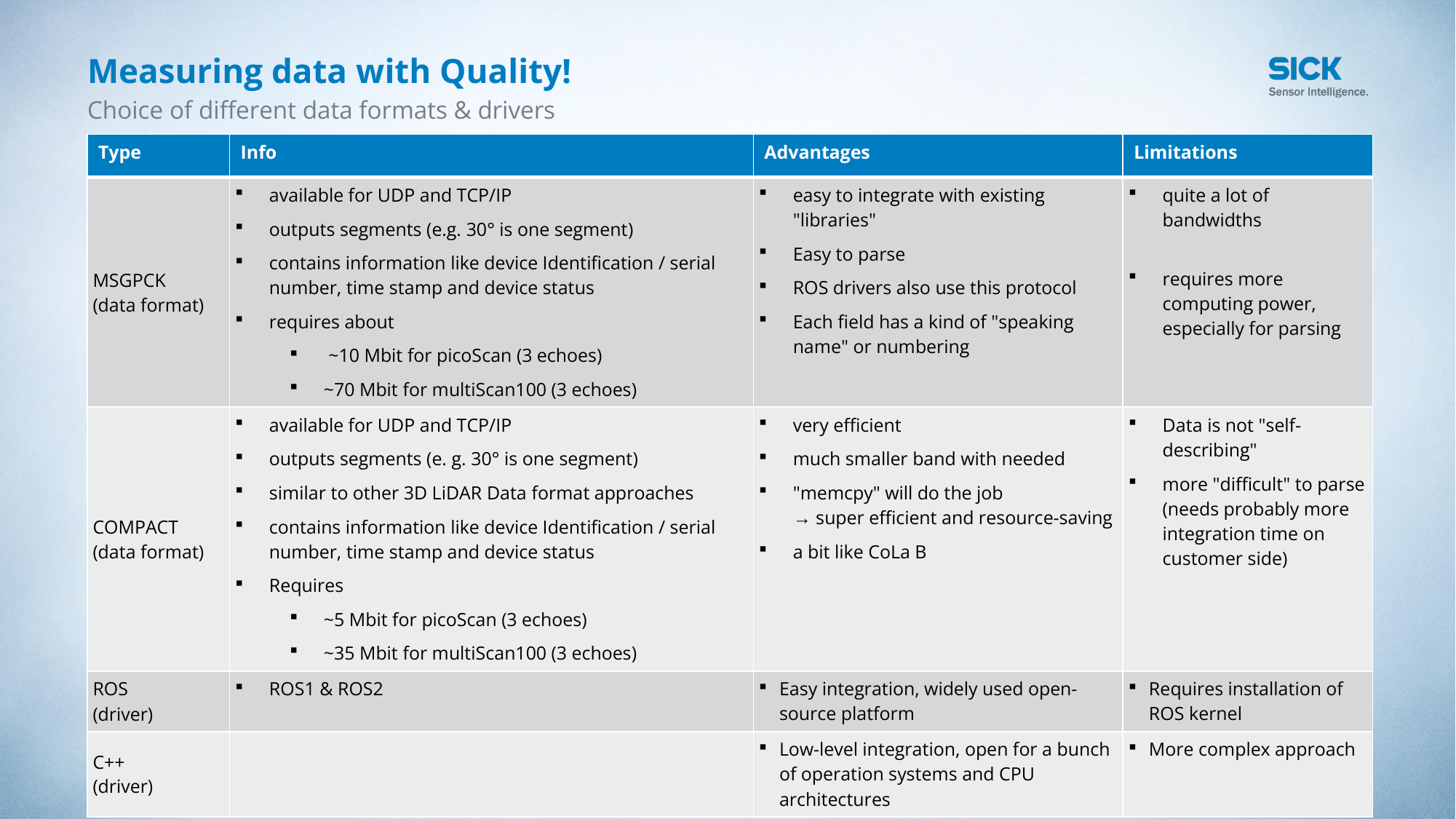

# Measuring data with Quality!
Choice of different data formats & drivers
| Type | Info | Advantages | Limitations |
| --- | --- | --- | --- |
| MSGPCK (data format) | available for UDP and TCP/IP outputs segments (e.g. 30° is one segment)  contains information like device Identification / serial number, time stamp and device status requires about ~10 Mbit for picoScan (3 echoes) ~70 Mbit for multiScan100 (3 echoes) | easy to integrate with existing "libraries" Easy to parse ROS drivers also use this protocol Each field has a kind of "speaking name" or numbering | quite a lot of bandwidths requires more computing power, especially for parsing |
| COMPACT (data format) | available for UDP and TCP/IP outputs segments (e. g. 30° is one segment)  similar to other 3D LiDAR Data format approaches contains information like device Identification / serial number, time stamp and device status Requires ~5 Mbit for picoScan (3 echoes) ~35 Mbit for multiScan100 (3 echoes) | very efficient much smaller band with needed "memcpy" will do the job → super efficient and resource-saving a bit like CoLa B | Data is not "self-describing" more "difficult" to parse (needs probably more integration time on customer side) |
| ROS (driver) | ROS1 & ROS2 | Easy integration, widely used open-source platform | Requires installation of ROS kernel |
| C++ (driver) |  | Low-level integration, open for a bunch of operation systems and CPU architectures | More complex approach |

Customer presentation | multiScan100 | December 2022
31